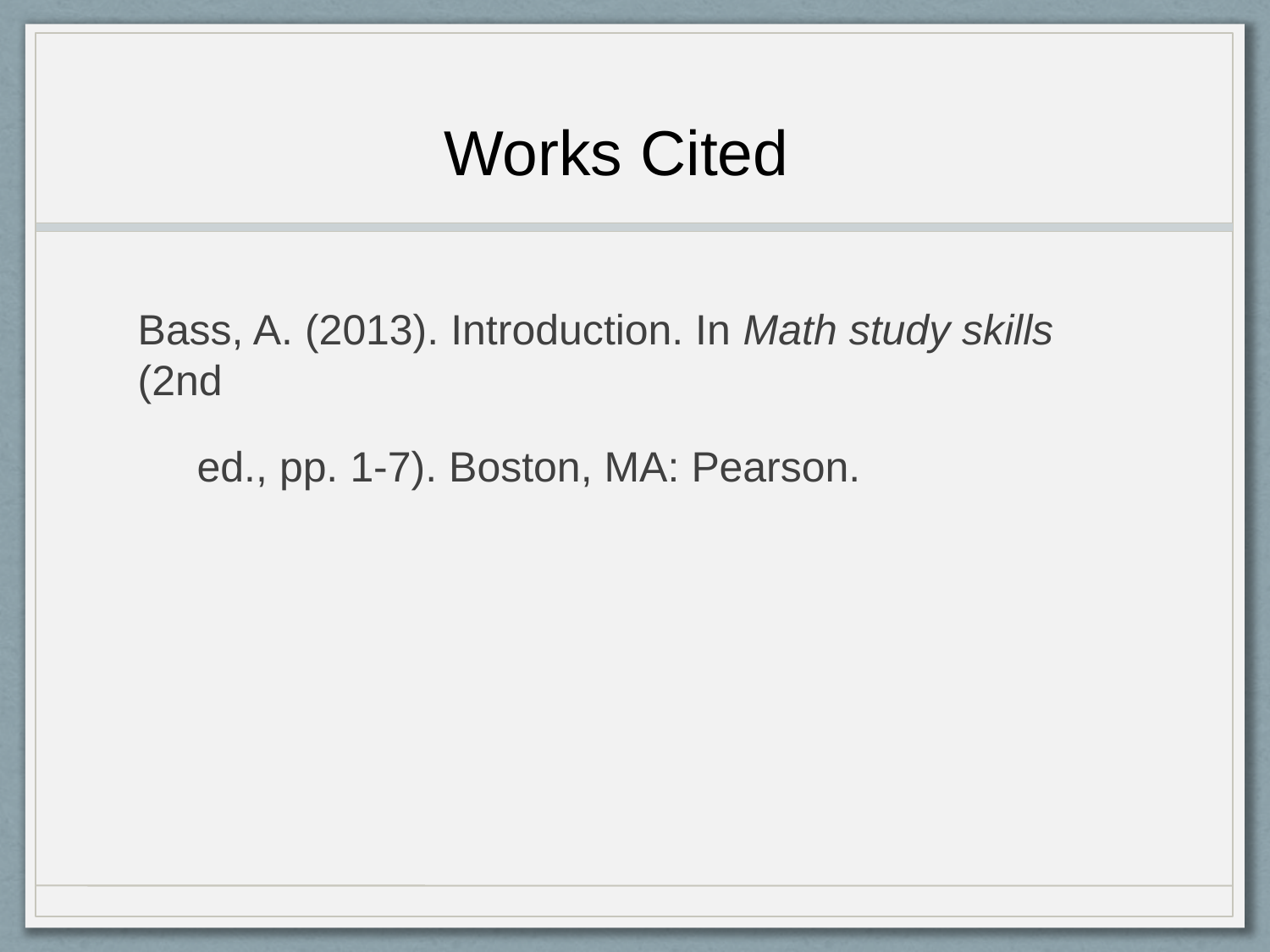

Works Cited
Bass, A. (2013). Introduction. In Math study skills (2nd
     ed., pp. 1-7). Boston, MA: Pearson.